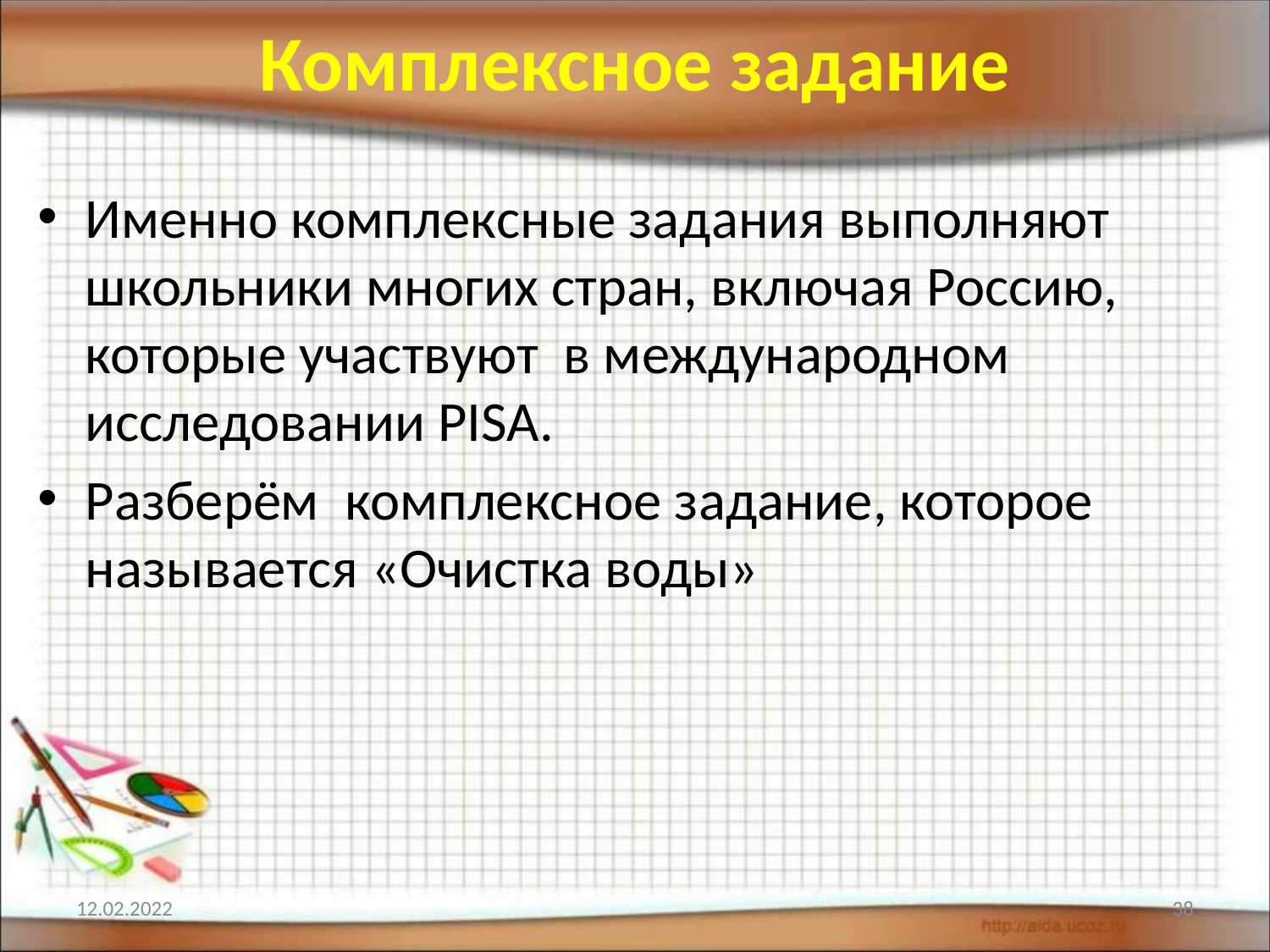

# Комплексное задание

Именно комплексные задания выполняют  школьники многих стран, включая Россию, которые участвуют  в международном исследовании PISA.
Разберём  комплексное задание, которое называется «Очистка воды»
12.02.2022
38